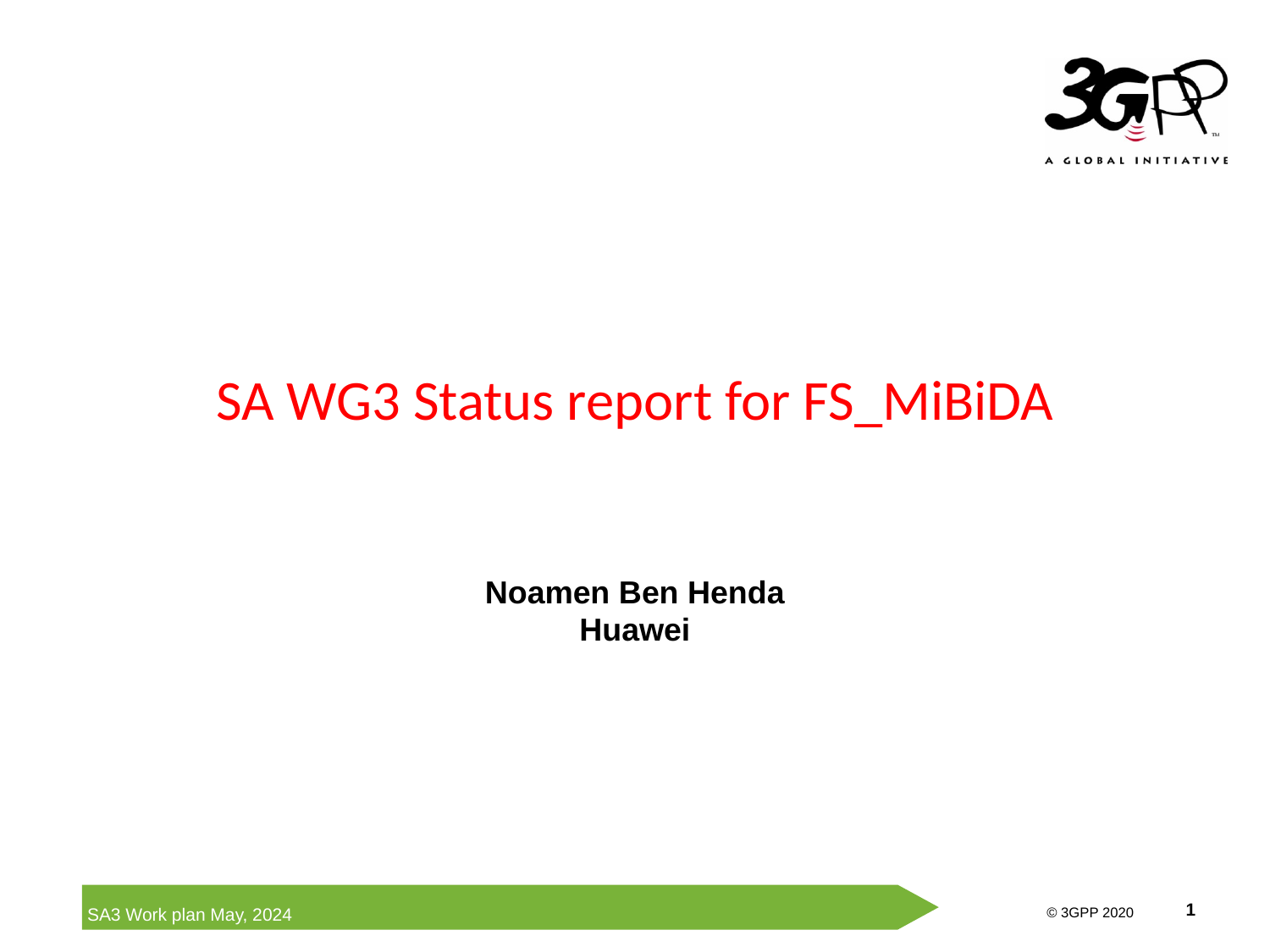

# SA WG3 Status report for FS_MiBiDA
Noamen Ben Henda
Huawei